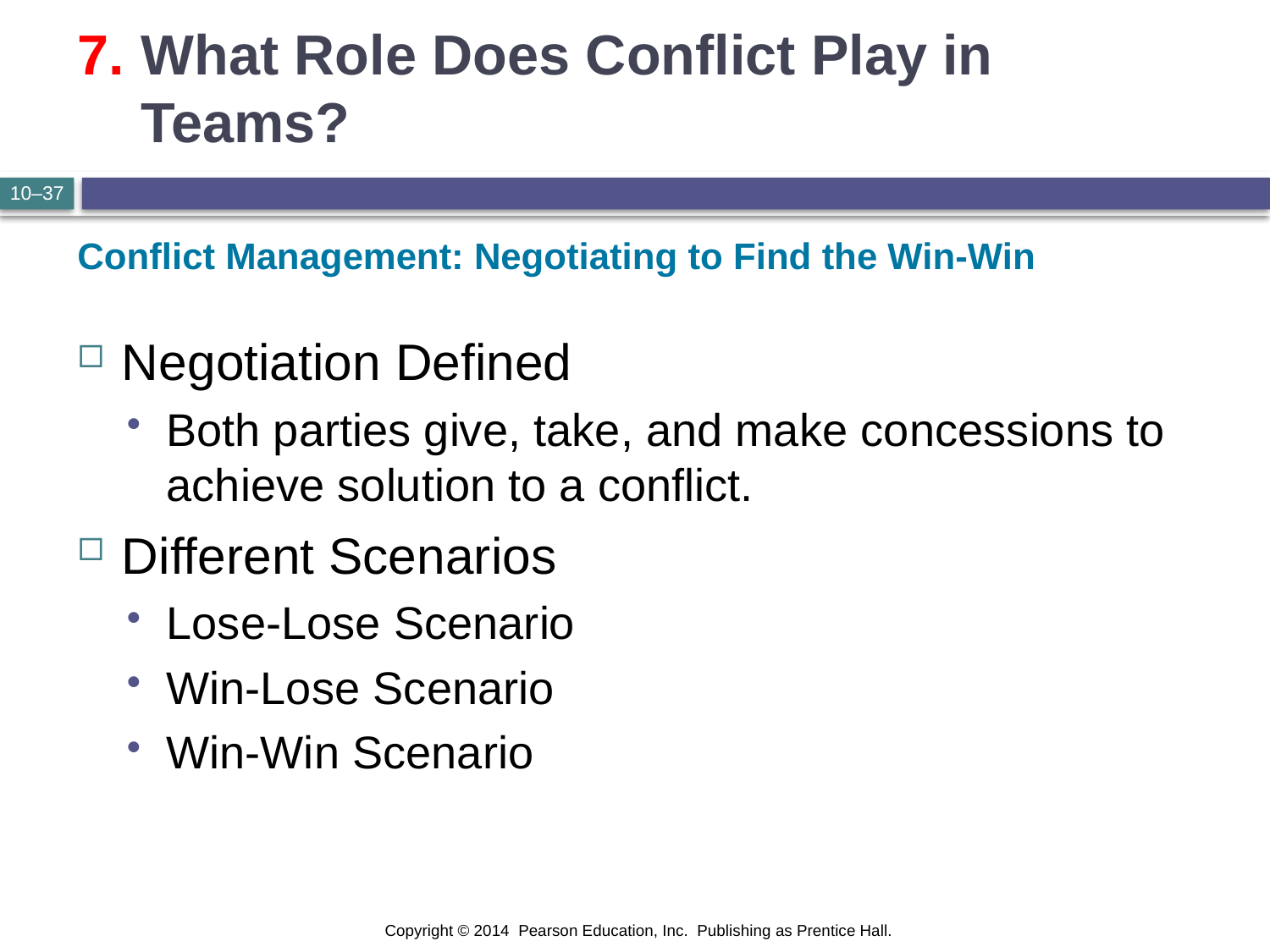

# 7.	What Role Does Conflict Play in Teams?
10–37
Conflict Management: Negotiating to Find the Win-Win
Negotiation Defined
Both parties give, take, and make concessions to achieve solution to a conflict.
Different Scenarios
Lose-Lose Scenario
Win-Lose Scenario
Win-Win Scenario